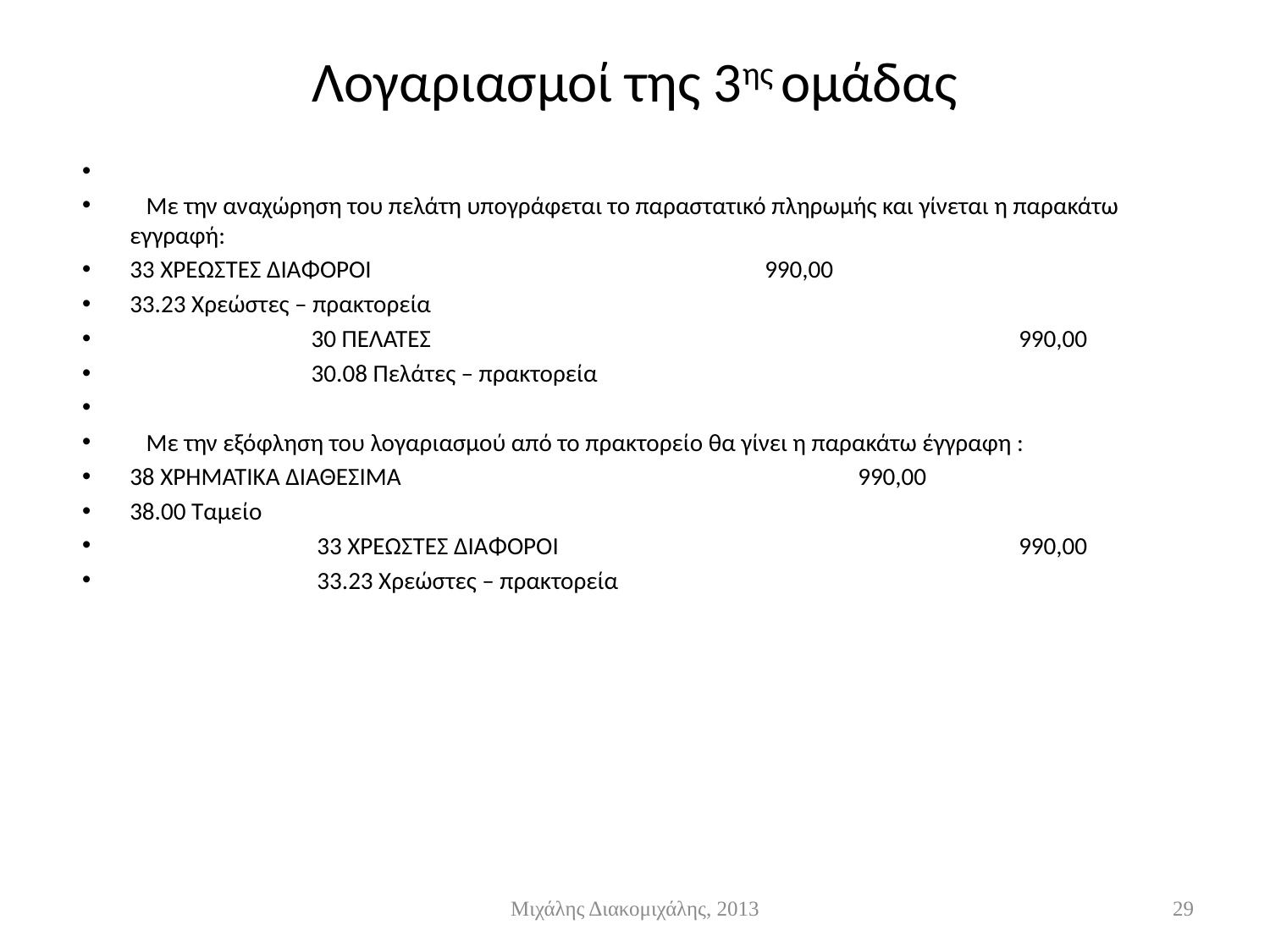

# Λογαριασμοί της 3ης ομάδας

   Με την αναχώρηση του πελάτη υπογράφεται το παραστατικό πληρωμής και γίνεται η παρακάτω εγγραφή:
33 ΧΡΕΩΣΤΕΣ ΔΙΑΦΟΡΟΙ				990,00
33.23 Χρεώστες – πρακτορεία
                                 30 ΠΕΛΑΤΕΣ					990,00
                                 30.08 Πελάτες – πρακτορεία

   Με την εξόφληση του λογαριασμού από το πρακτορείο θα γίνει η παρακάτω έγγραφη :
38 ΧΡΗΜΑΤΙΚΑ ΔΙΑΘΕΣΙΜΑ		                                        990,00
38.00 Ταμείο
                                  33 ΧΡΕΩΣΤΕΣ ΔΙΑΦΟΡΟΙ 				990,00
                                  33.23 Χρεώστες – πρακτορεία

Μιχάλης Διακομιχάλης, 2013
29